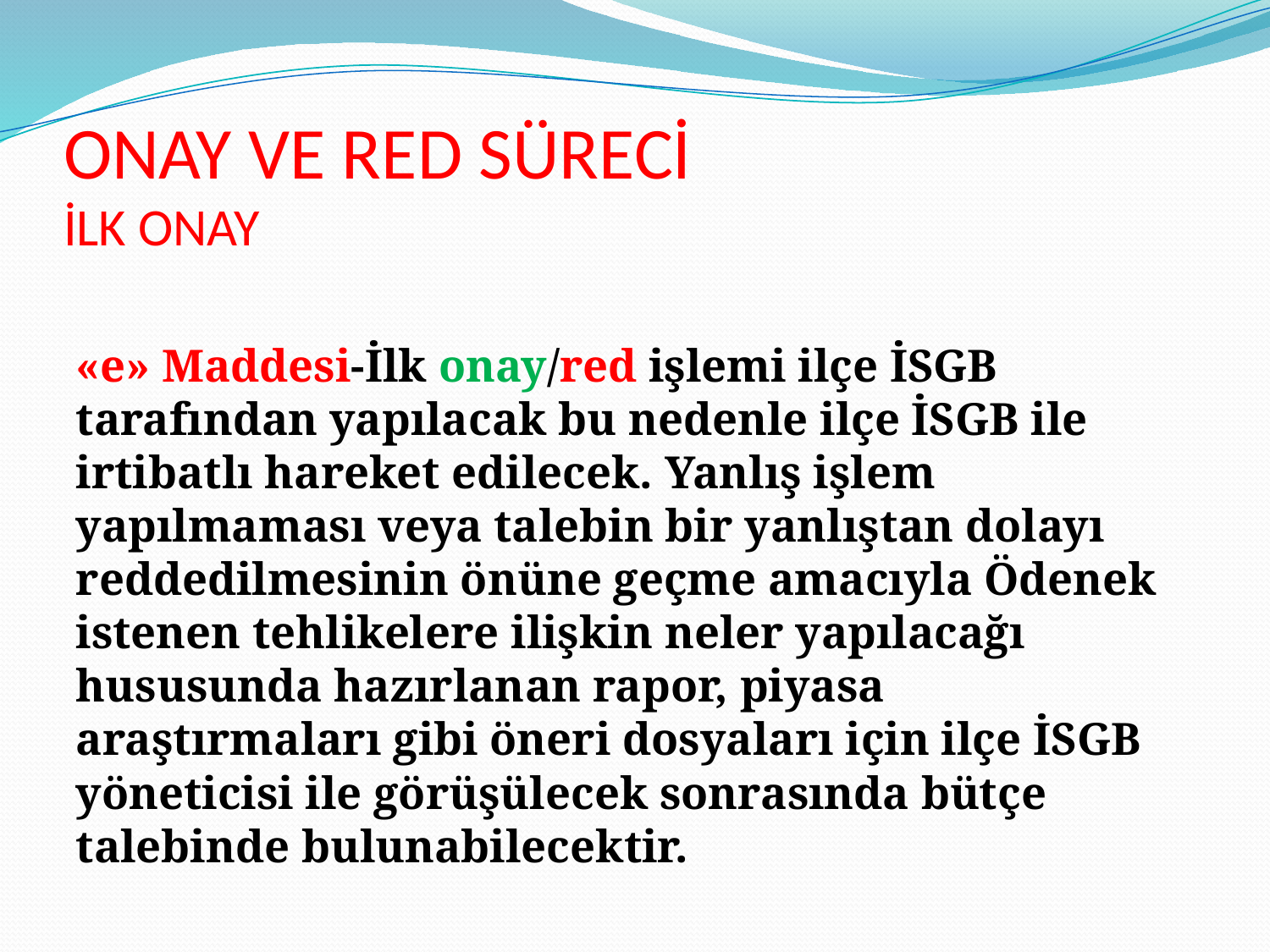

# ONAY VE RED SÜRECİ İLK ONAY

«e» Maddesi-İlk onay/red işlemi ilçe İSGB tarafından yapılacak bu nedenle ilçe İSGB ile irtibatlı hareket edilecek. Yanlış işlem yapılmaması veya talebin bir yanlıştan dolayı reddedilmesinin önüne geçme amacıyla Ödenek istenen tehlikelere ilişkin neler yapılacağı hususunda hazırlanan rapor, piyasa araştırmaları gibi öneri dosyaları için ilçe İSGB yöneticisi ile görüşülecek sonrasında bütçe talebinde bulunabilecektir.